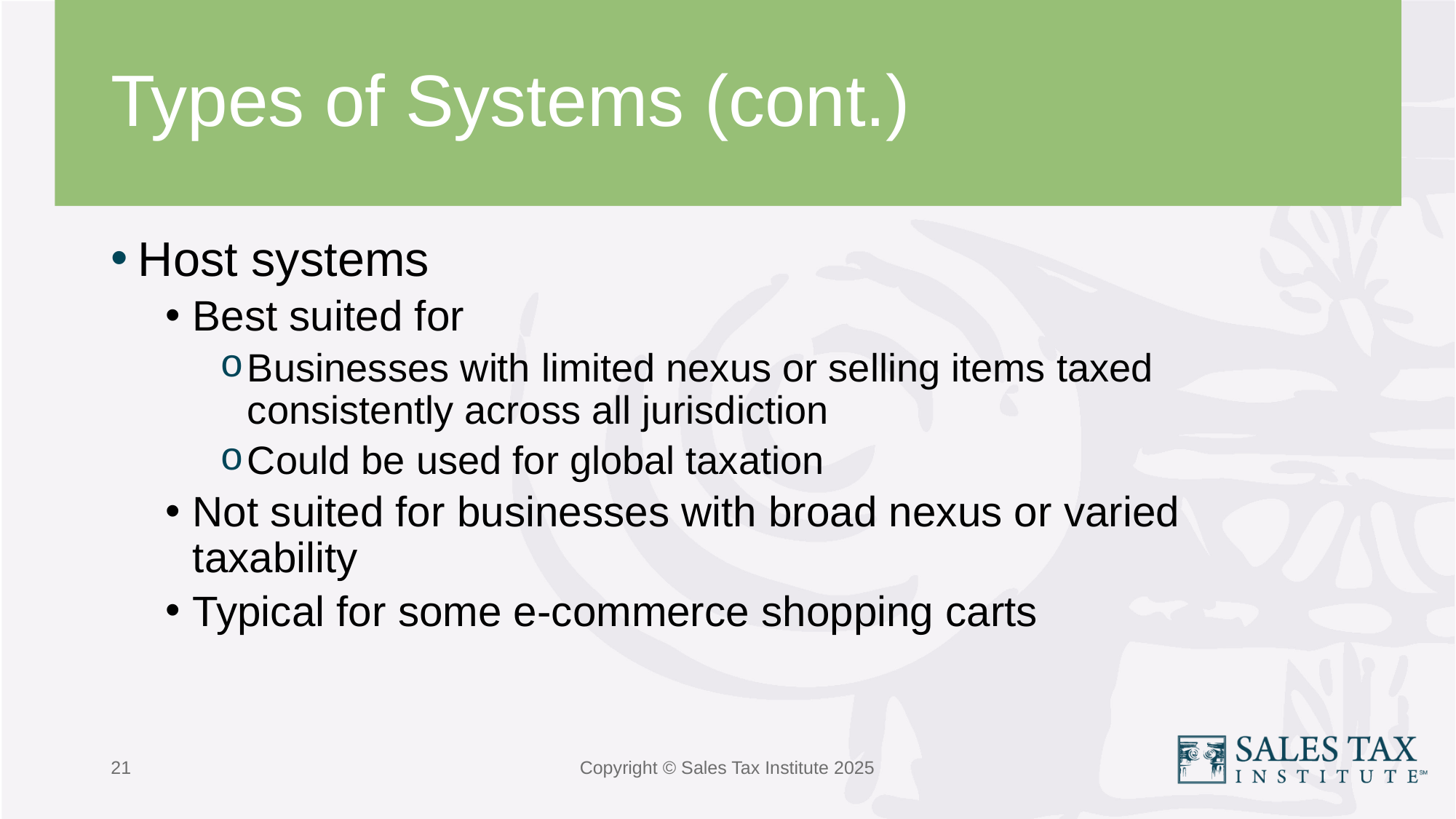

# Types of Systems (cont.)
Host systems
Best suited for
Businesses with limited nexus or selling items taxed consistently across all jurisdiction
Could be used for global taxation
Not suited for businesses with broad nexus or varied taxability
Typical for some e-commerce shopping carts

21
Copyright © Sales Tax Institute 2025